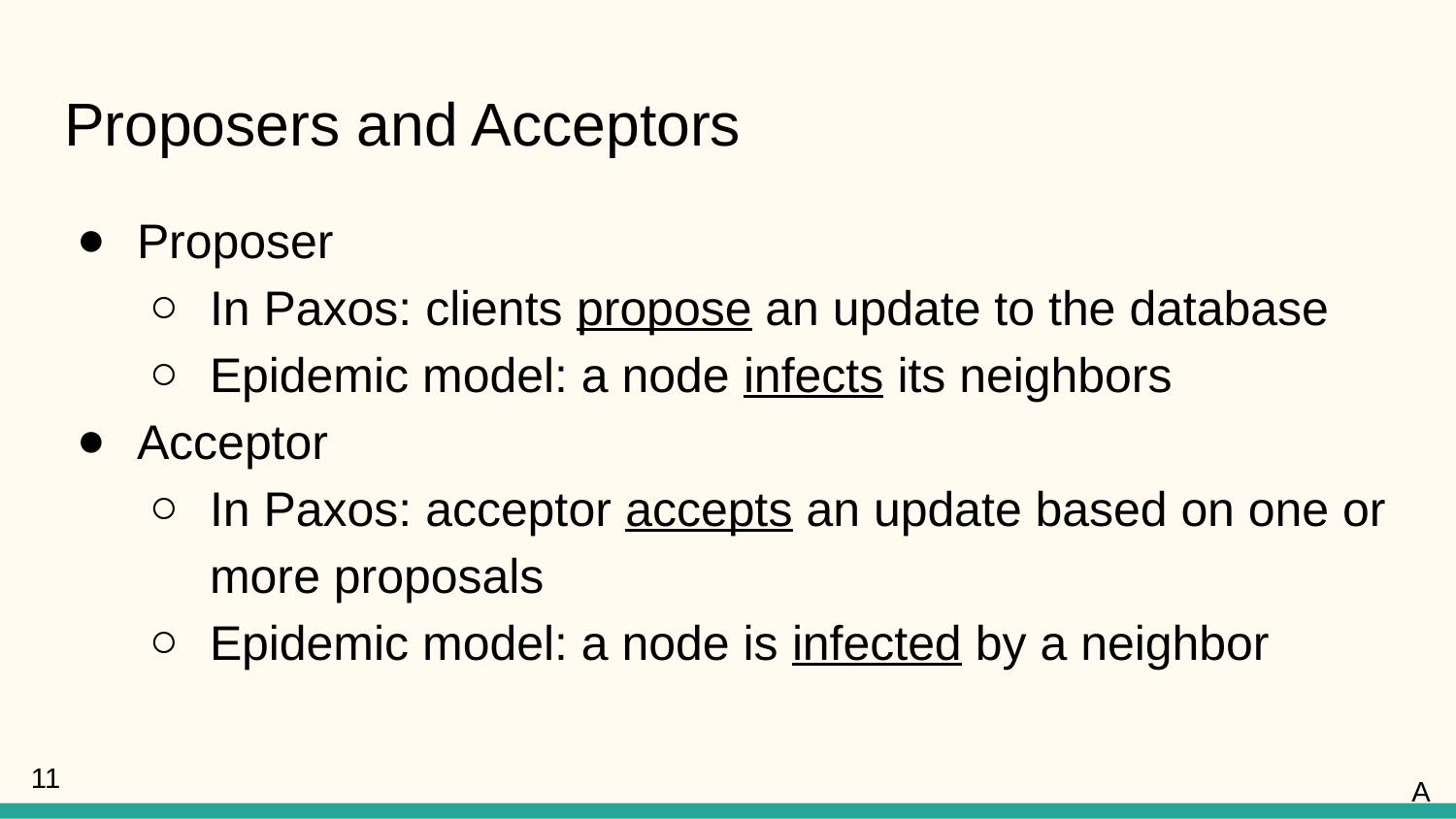

# Proposers and Acceptors
Proposer
In Paxos: clients propose an update to the database
Epidemic model: a node infects its neighbors
Acceptor
In Paxos: acceptor accepts an update based on one or more proposals
Epidemic model: a node is infected by a neighbor
11
A